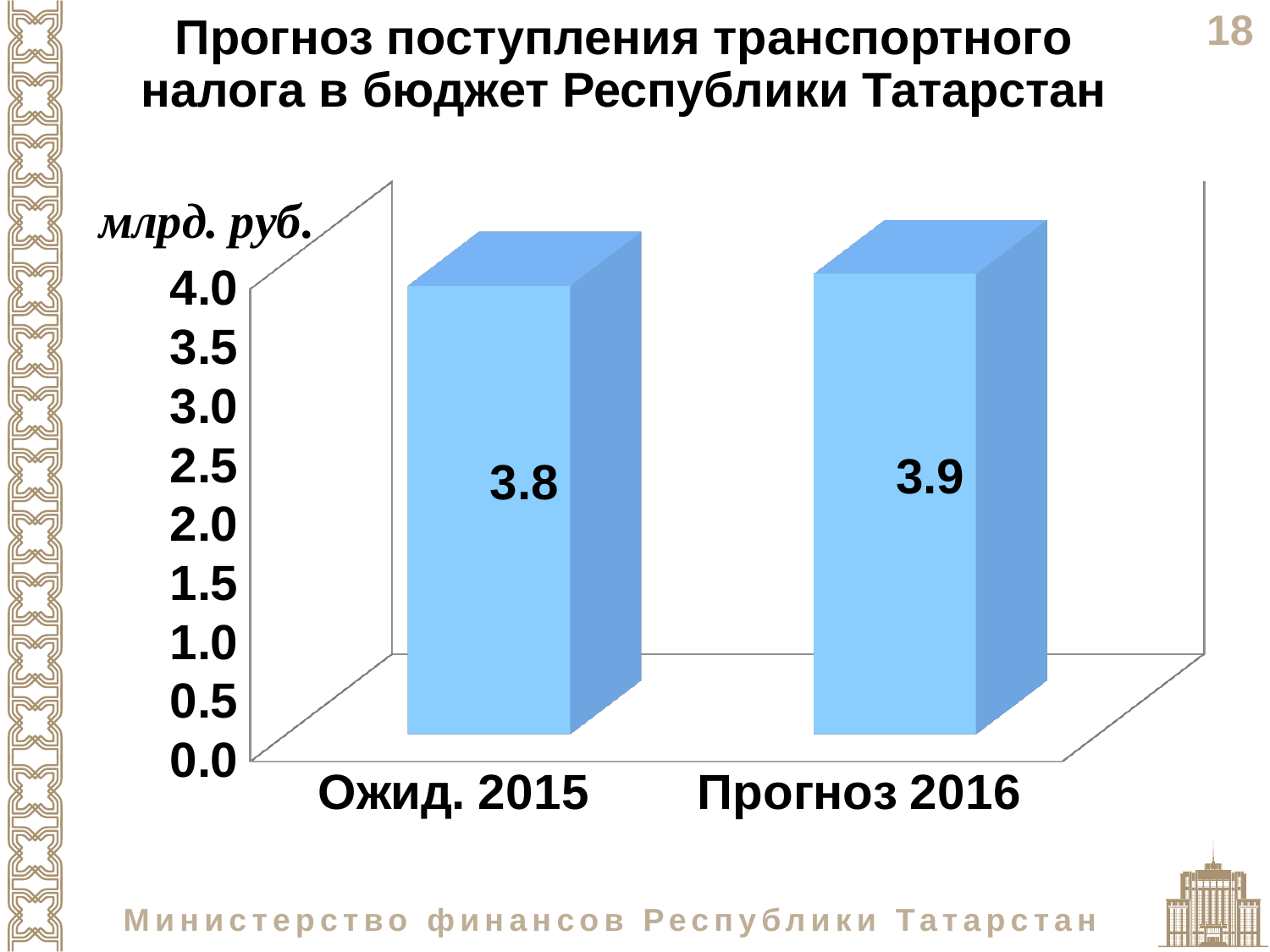

Прогноз поступления транспортного
налога в бюджет Республики Татарстан

[unsupported chart]